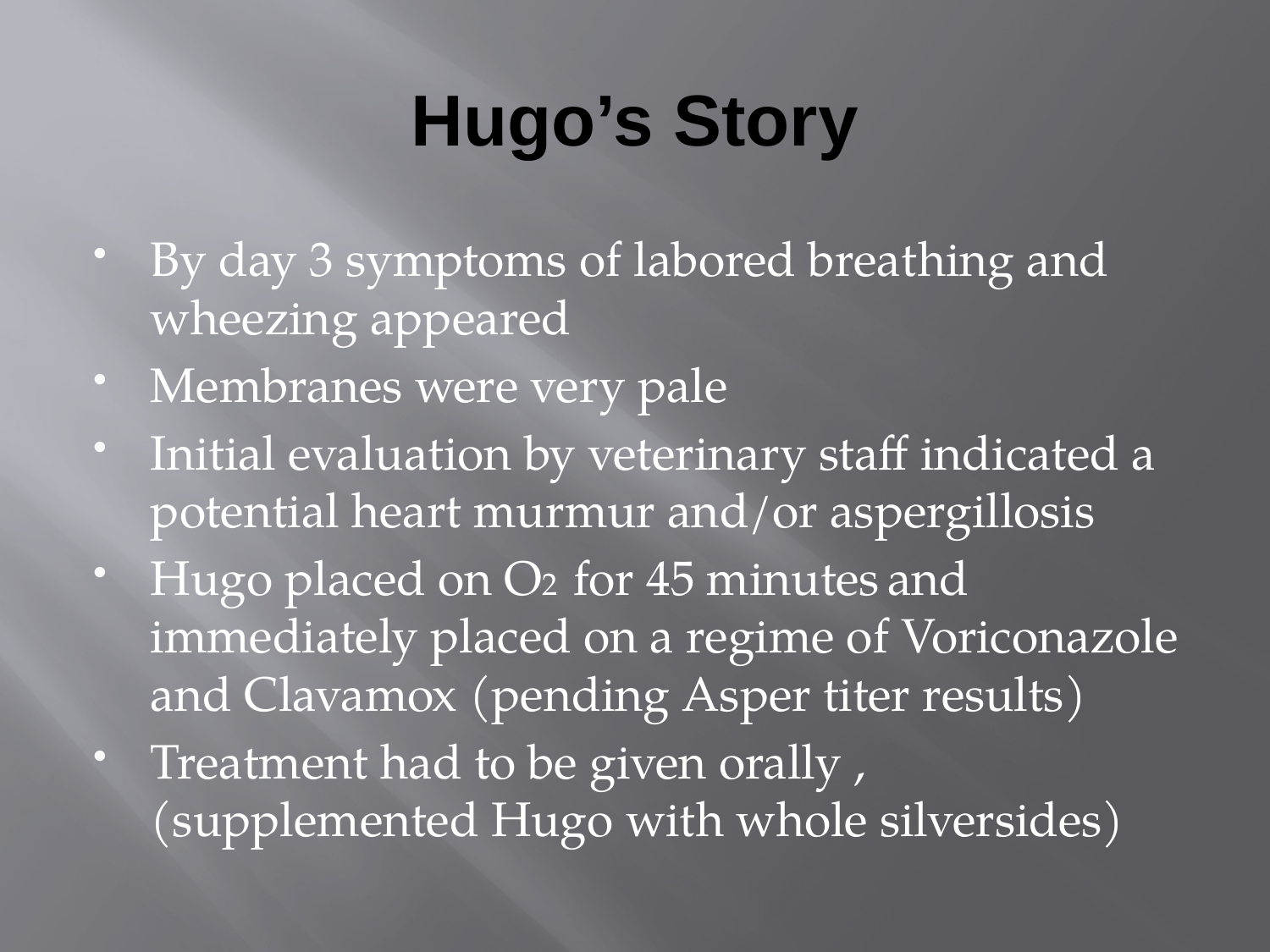

# Hugo’s Story
By day 3 symptoms of labored breathing and wheezing appeared
Membranes were very pale
Initial evaluation by veterinary staff indicated a  potential heart murmur and/or aspergillosis
Hugo placed on O2  for 45 minutes and immediately placed on a regime of Voriconazole and Clavamox (pending Asper titer results)
Treatment had to be given orally , (supplemented Hugo with whole silversides)